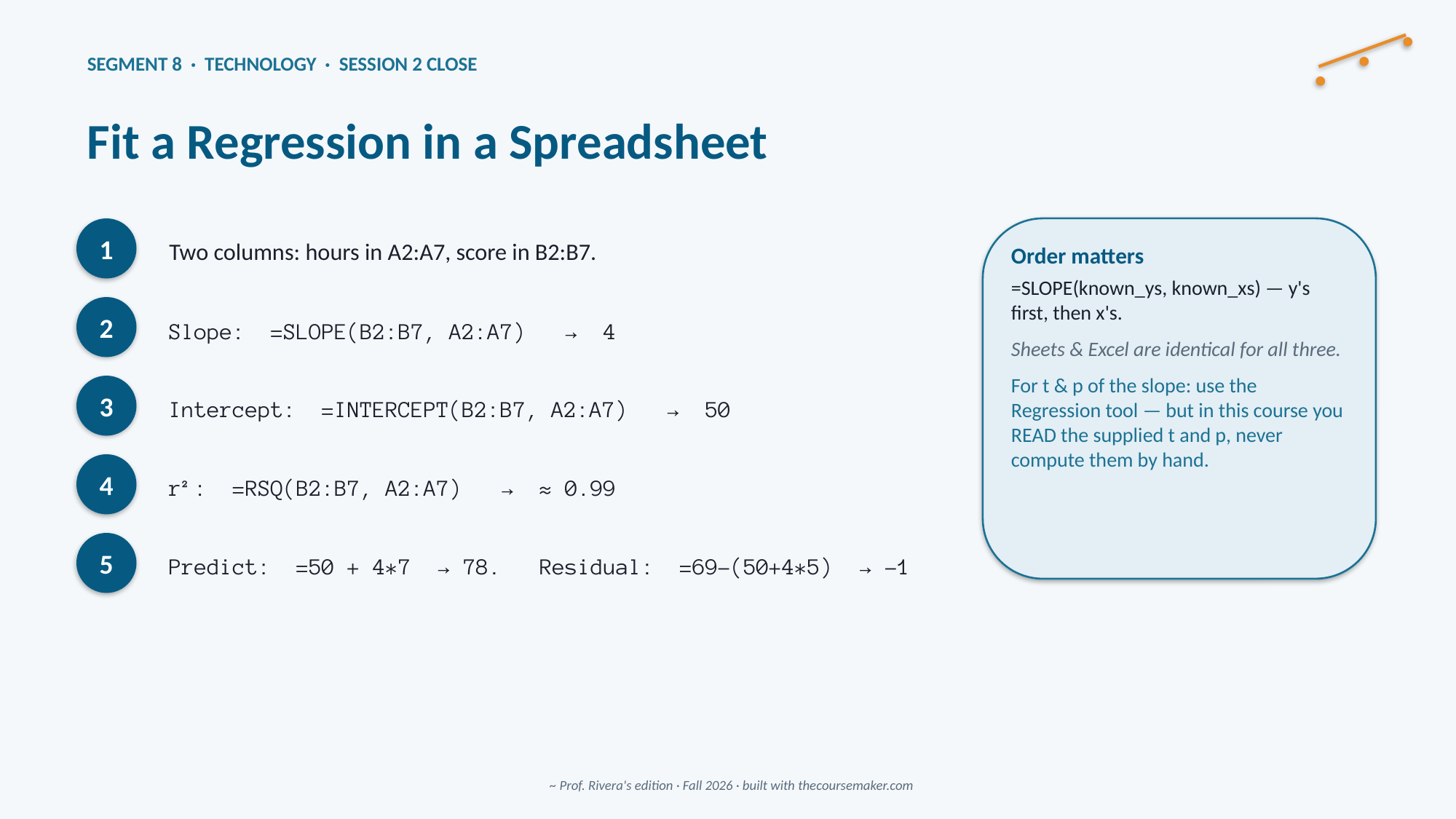

SEGMENT 8  ·  TECHNOLOGY  ·  SESSION 2 CLOSE

Fit a Regression in a Spreadsheet
1
Two columns: hours in A2:A7, score in B2:B7.
Order matters
=SLOPE(known_ys, known_xs) — y's first, then x's.
Sheets & Excel are identical for all three.
For t & p of the slope: use the Regression tool — but in this course you READ the supplied t and p, never compute them by hand.
2
Slope:  =SLOPE(B2:B7, A2:A7)   →  4
3
Intercept:  =INTERCEPT(B2:B7, A2:A7)   →  50
4
r²:  =RSQ(B2:B7, A2:A7)   →  ≈ 0.99
5
Predict:  =50 + 4*7  → 78.   Residual:  =69-(50+4*5)  → −1
~ Prof. Rivera's edition · Fall 2026 · built with thecoursemaker.com